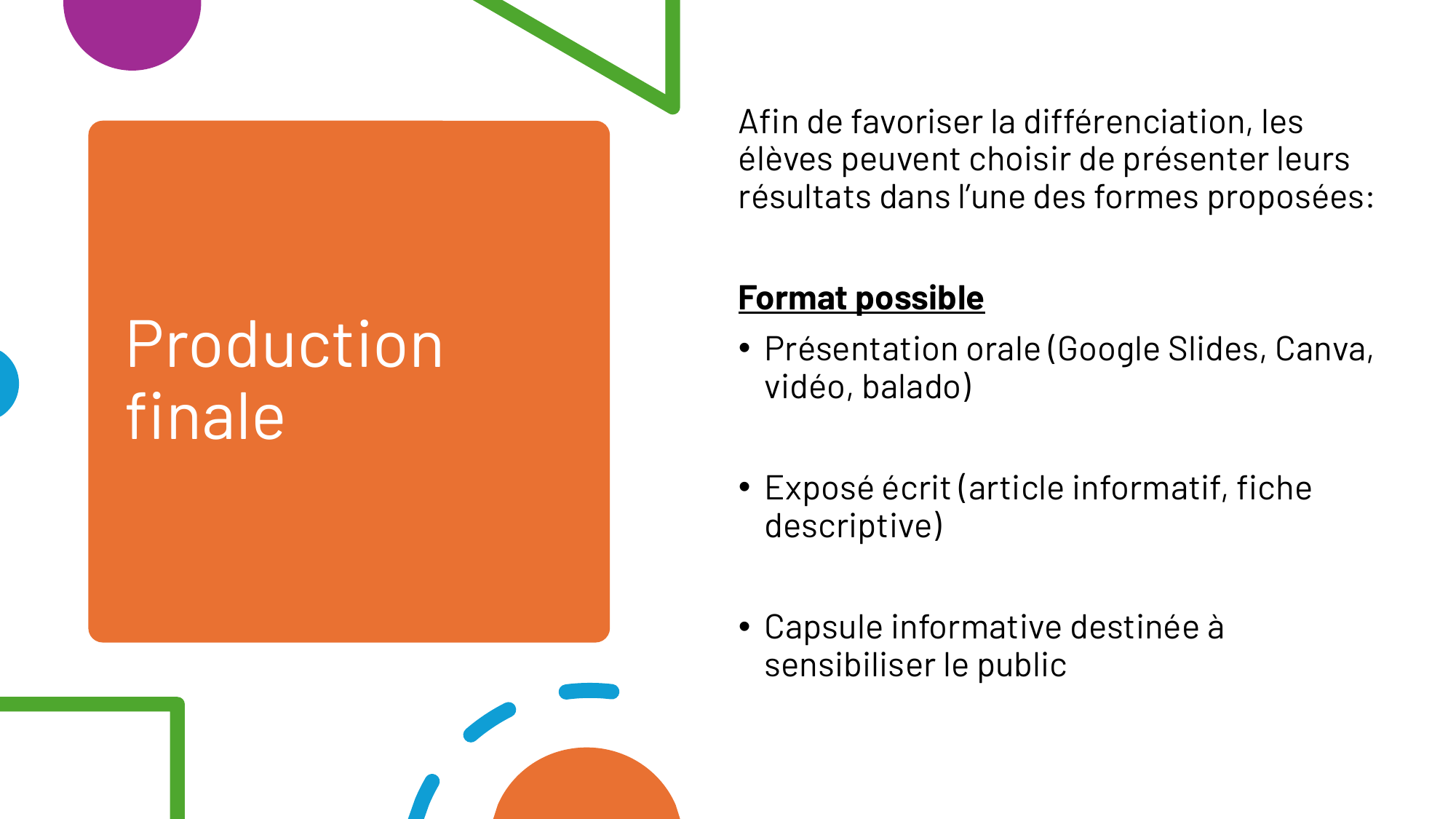

Afin de favoriser la différenciation, les élèves peuvent choisir de présenter leurs résultats dans l’une des formes proposées:

Format possible
Présentation orale (Google Slides, Canva, vidéo, balado)

Exposé écrit (article informatif, fiche descriptive)

Capsule informative destinée à sensibiliser le public

# Production finale